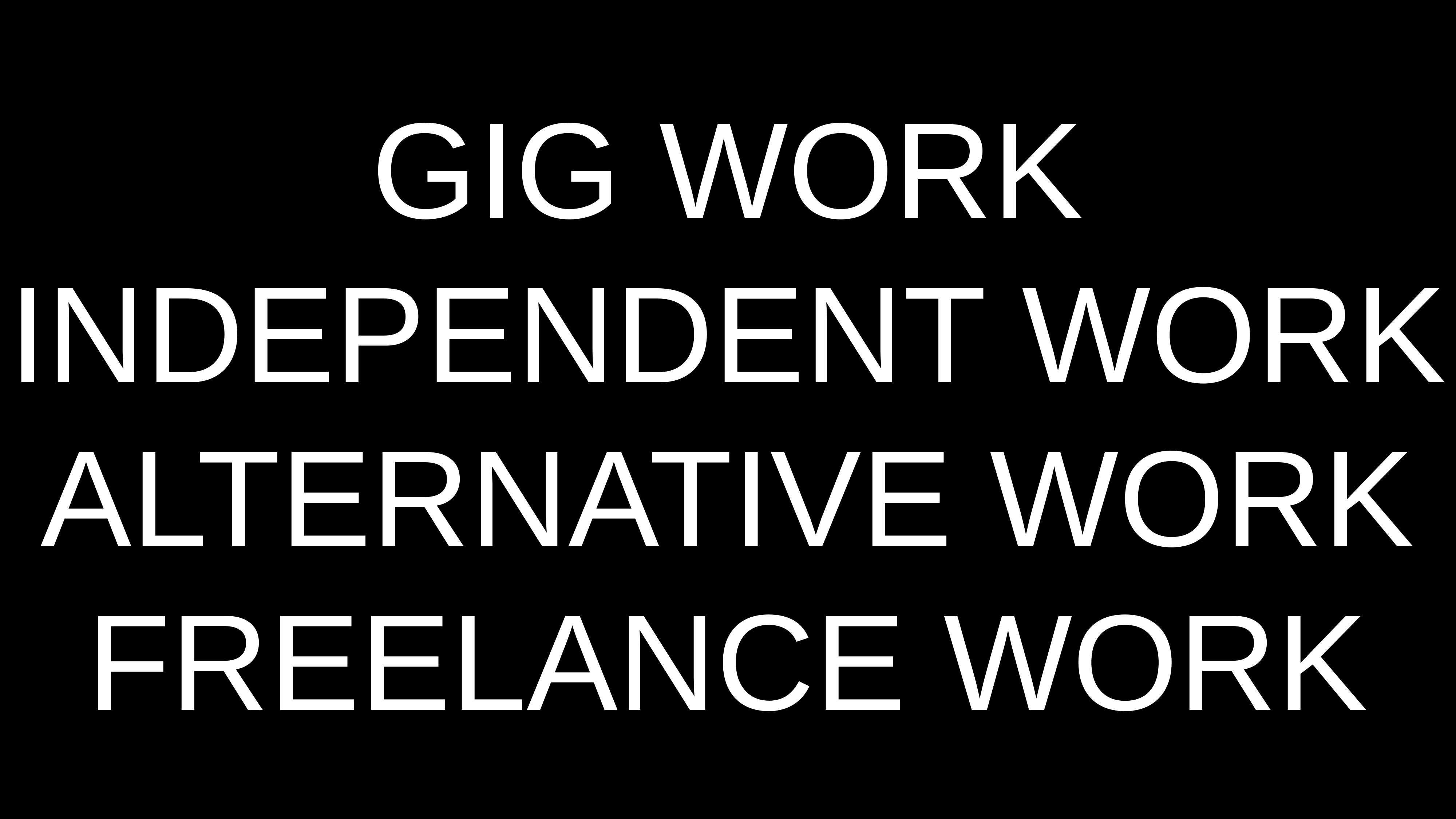

GIG WORK
INDEPENDENT WORK
ALTERNATIVE WORK
FREELANCE WORK